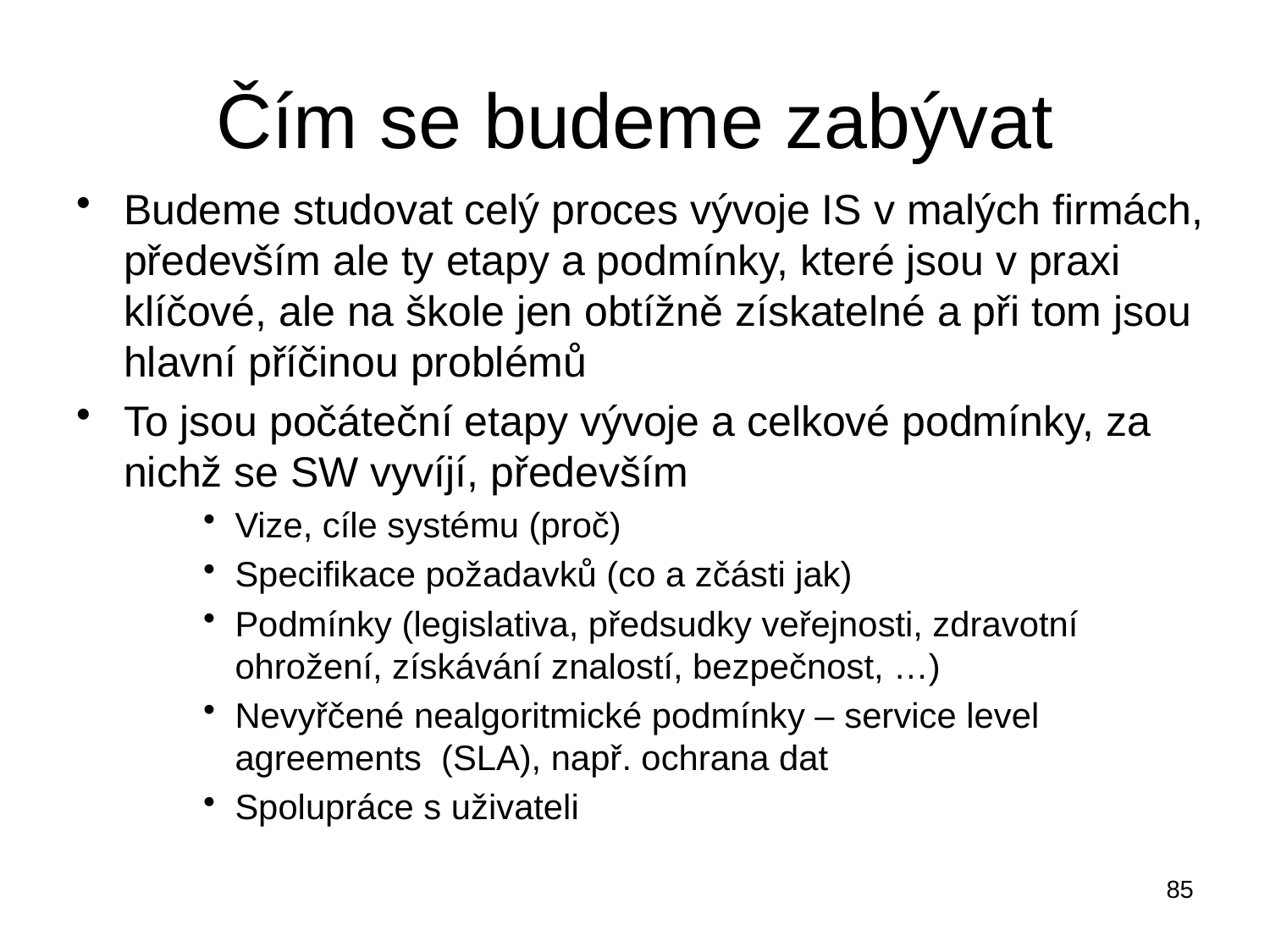

Čím se budeme zabývat
Budeme studovat celý proces vývoje IS v malých firmách, především ale ty etapy a podmínky, které jsou v praxi klíčové, ale na škole jen obtížně získatelné a při tom jsou hlavní příčinou problémů
To jsou počáteční etapy vývoje a celkové podmínky, za nichž se SW vyvíjí, především
Vize, cíle systému (proč)
Specifikace požadavků (co a zčásti jak)
Podmínky (legislativa, předsudky veřejnosti, zdravotní ohrožení, získávání znalostí, bezpečnost, …)
Nevyřčené nealgoritmické podmínky – service level agreements  (SLA), např. ochrana dat
Spolupráce s uživateli
85